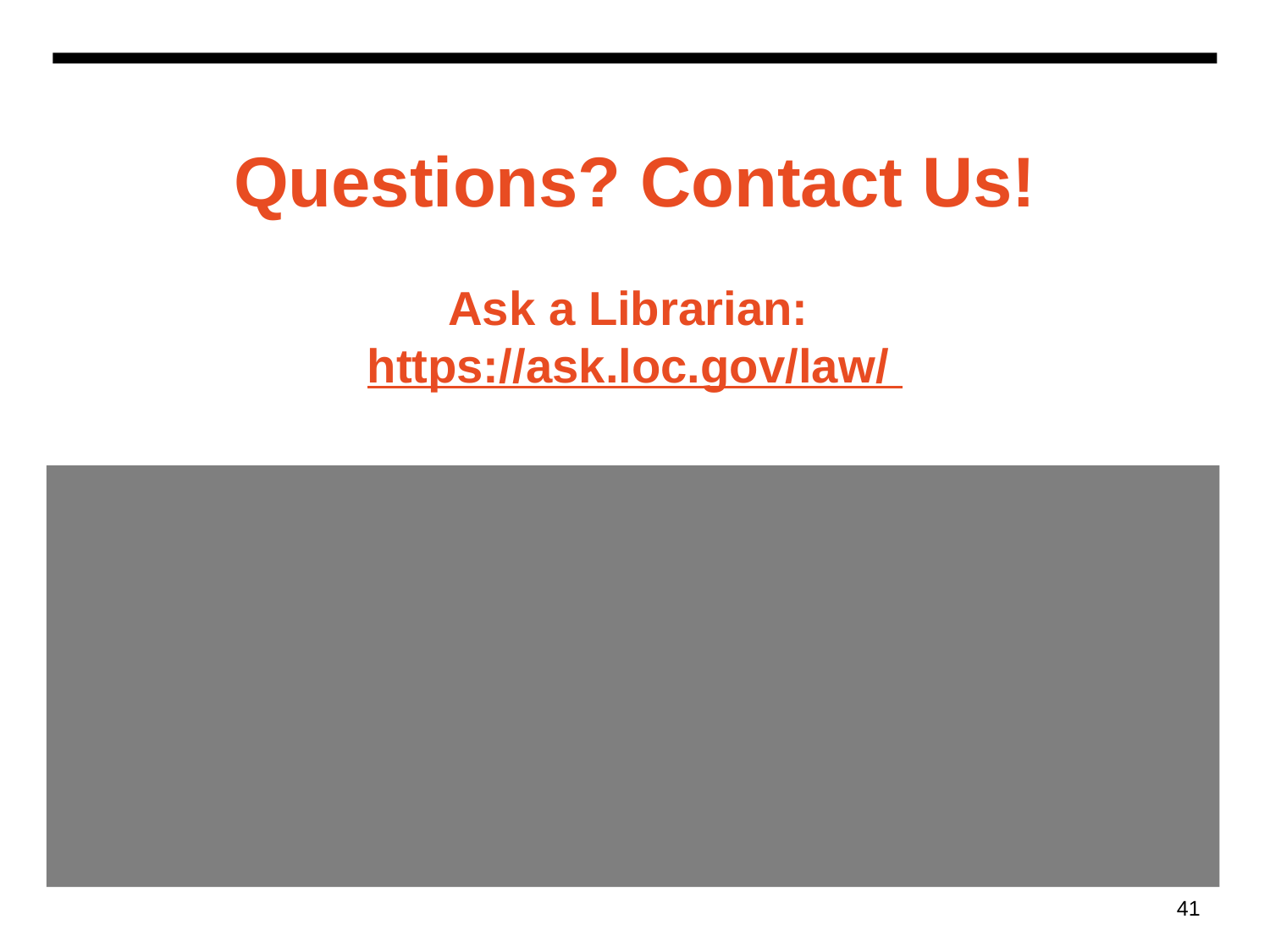

# Questions? Contact Us! Ask a Librarian: https://ask.loc.gov/law/